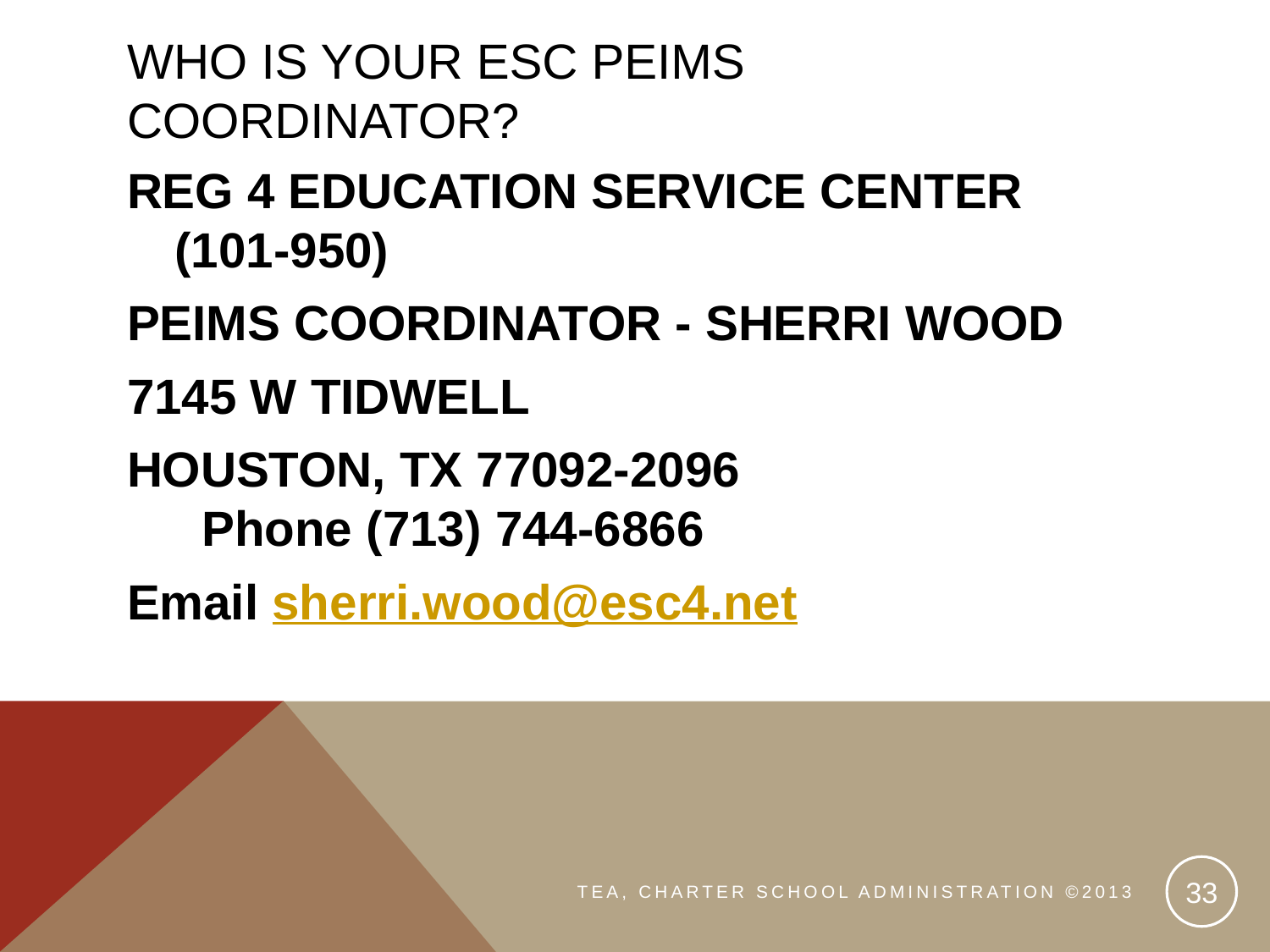

# Who is your ESC PEIMS Coordinator?
REG 4 EDUCATION SERVICE CENTER (101-950)
PEIMS COORDINATOR - SHERRI WOOD
7145 W TIDWELL
HOUSTON, TX 77092-2096
  Phone (713) 744-6866
Email sherri.wood@esc4.net
33
TEA, CHARTER SCHOOL ADMINISTRATION ©2013